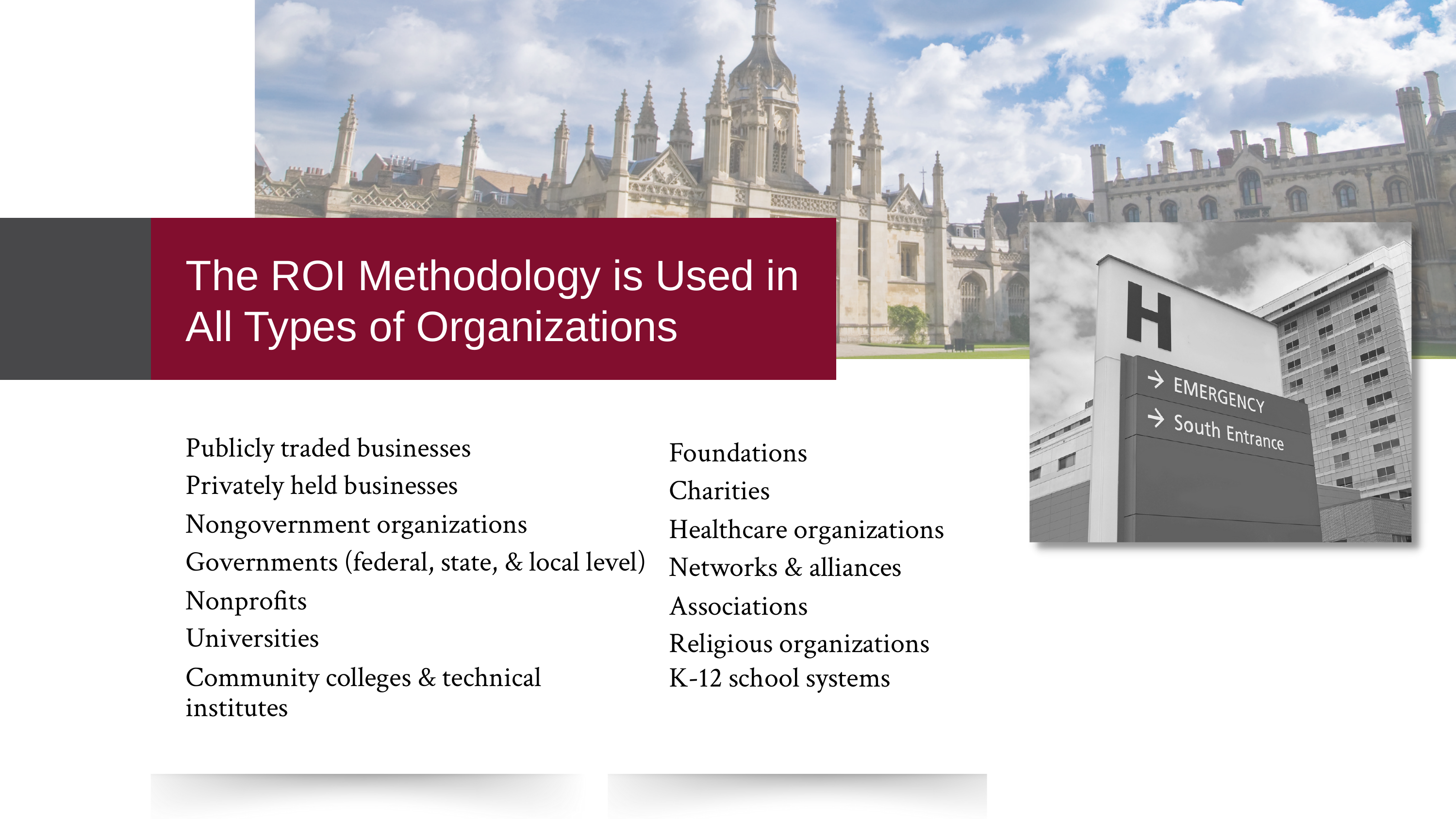

The ROI Methodology is Used in All Types of Organizations
Publicly traded businesses

Foundations

Privately held businesses

Charities

Nongovernment organizations

Healthcare organizations

Governments (federal, state, & local level)

Networks & alliances

Nonprofits

Associations

Universities

Religious organizations

Community colleges & technical institutes

K-12 school systems